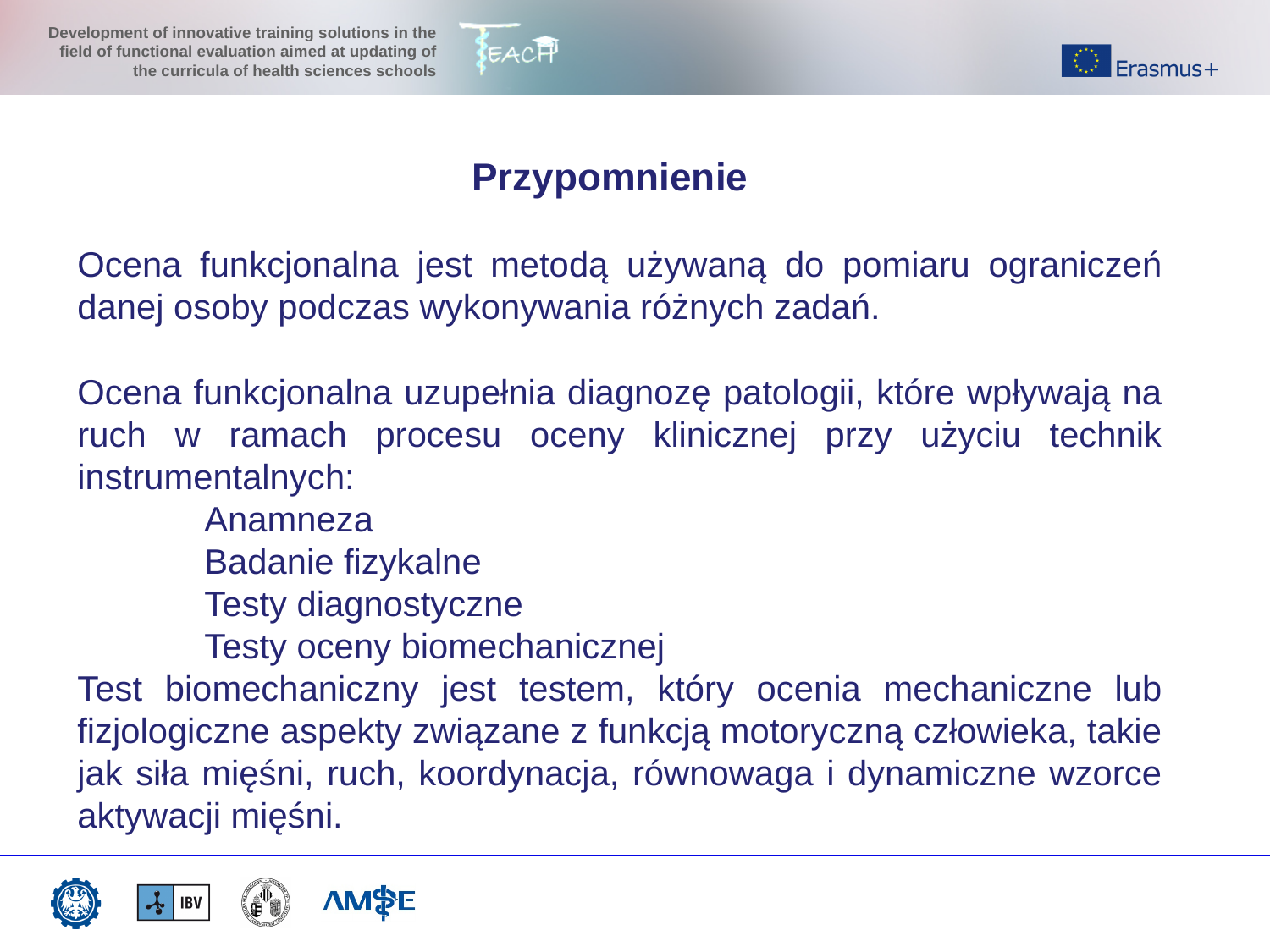

Przypomnienie
Ocena funkcjonalna jest metodą używaną do pomiaru ograniczeń danej osoby podczas wykonywania różnych zadań.

Ocena funkcjonalna uzupełnia diagnozę patologii, które wpływają na ruch w ramach procesu oceny klinicznej przy użyciu technik instrumentalnych:
	Anamneza
	Badanie fizykalne
	Testy diagnostyczne
	Testy oceny biomechanicznej
Test biomechaniczny jest testem, który ocenia mechaniczne lub fizjologiczne aspekty związane z funkcją motoryczną człowieka, takie jak siła mięśni, ruch, koordynacja, równowaga i dynamiczne wzorce aktywacji mięśni.